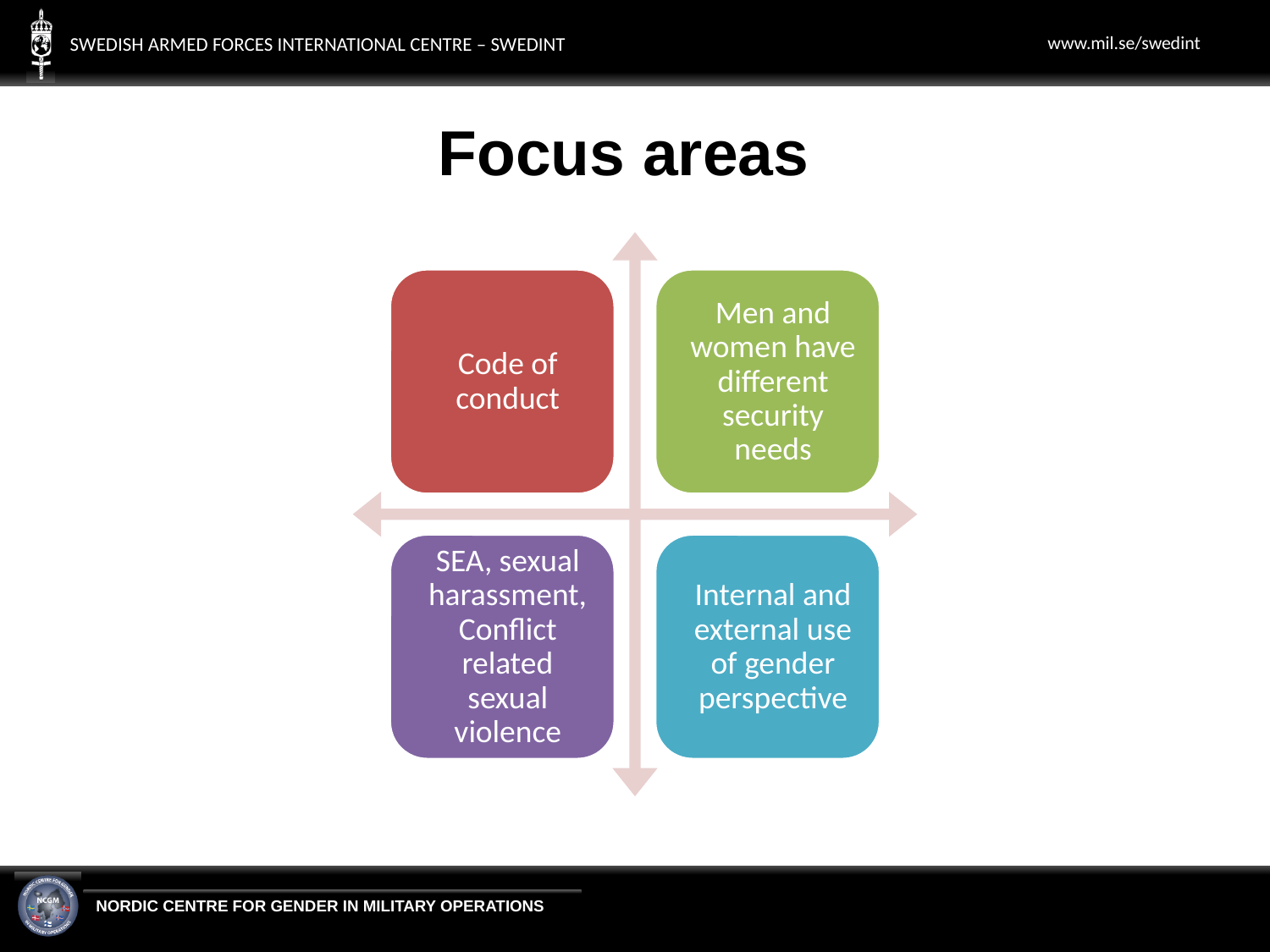

# Focus areas
Code of conduct
Men and women have different security needs
SEA, sexual harassment, Conflict related sexual violence
Internal and external use of gender perspective